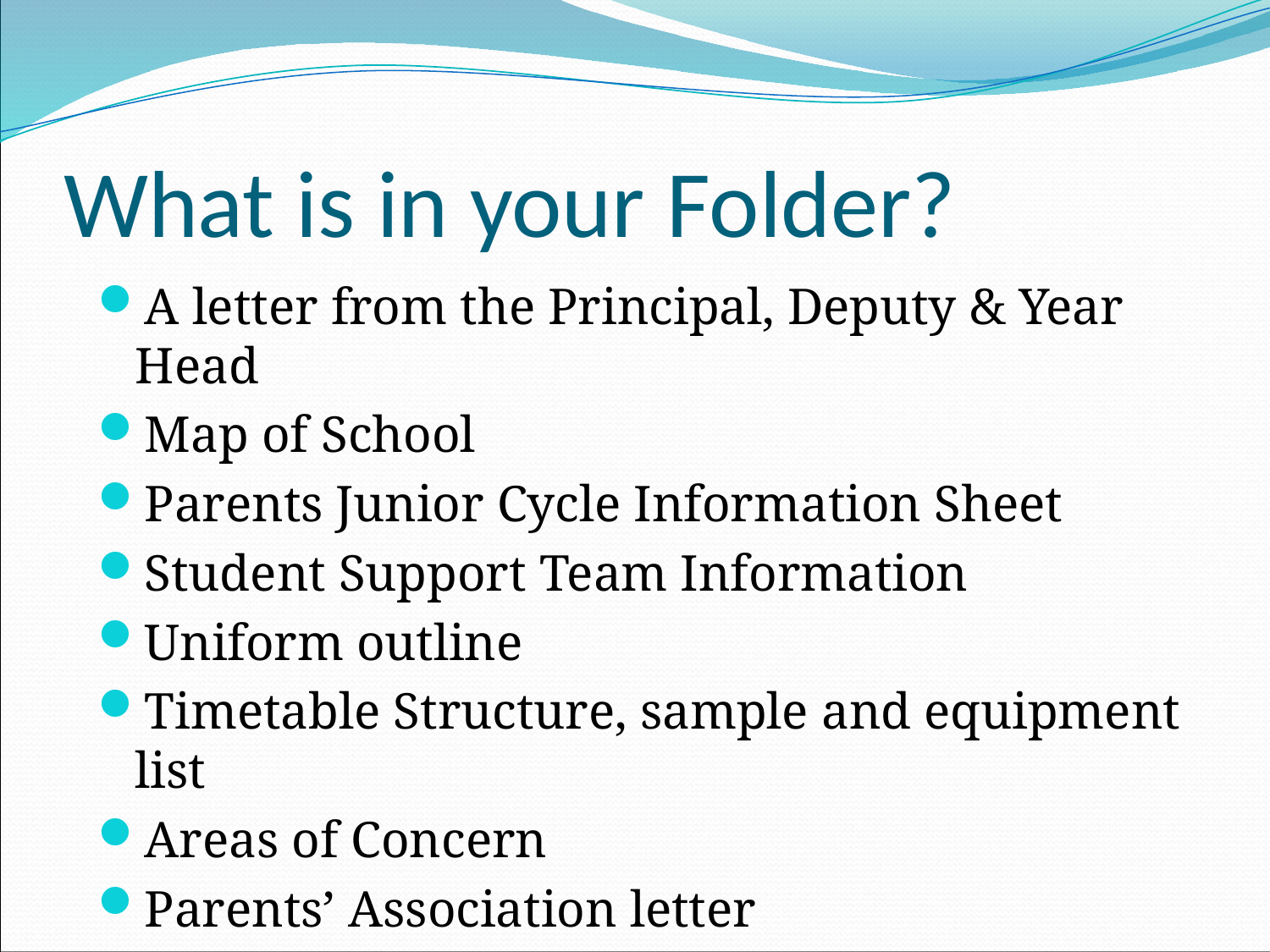

# What is in your Folder?
A letter from the Principal, Deputy & Year Head
Map of School
Parents Junior Cycle Information Sheet
Student Support Team Information
Uniform outline
Timetable Structure, sample and equipment list
Areas of Concern
Parents’ Association letter